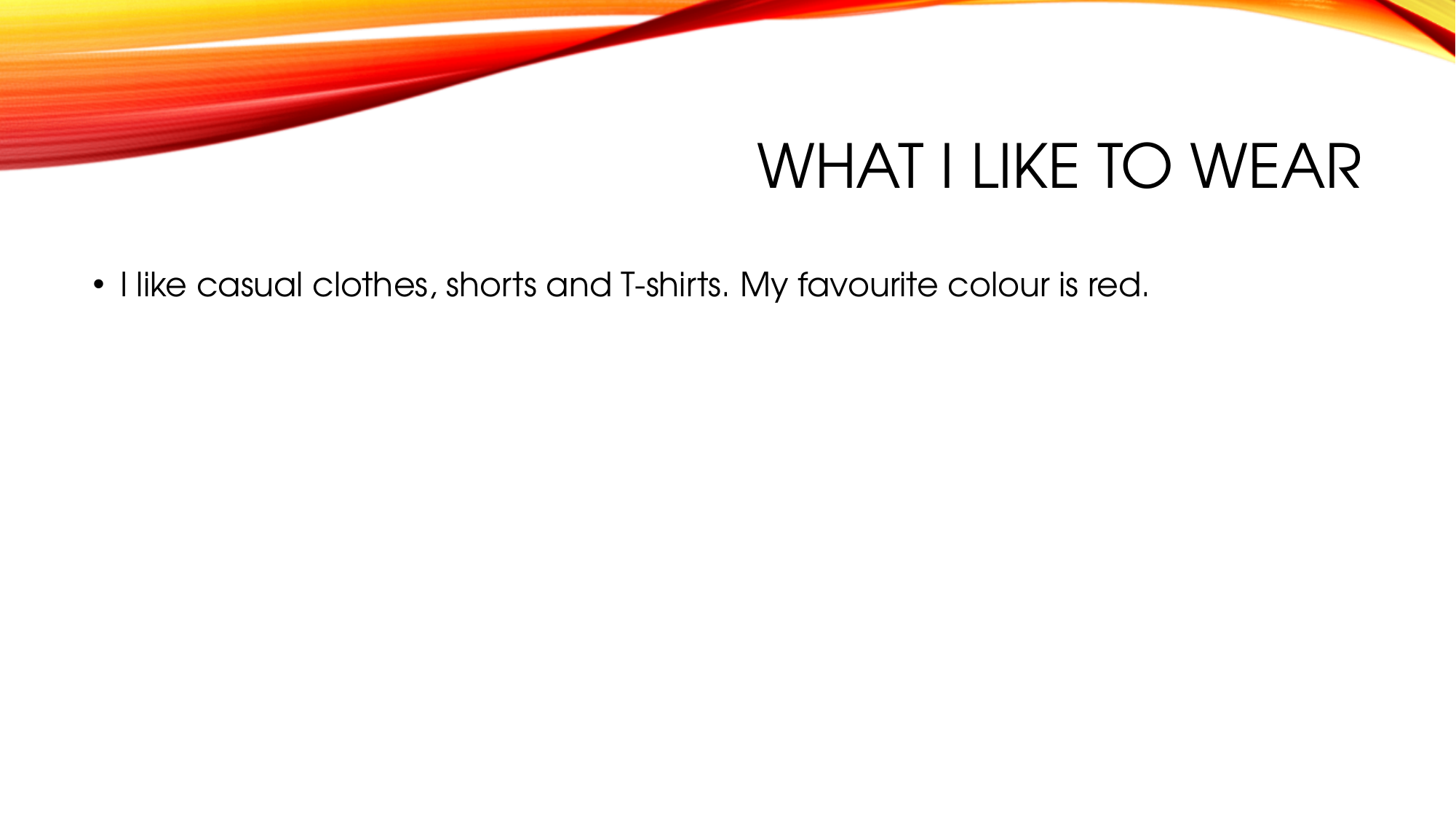

# What I like to wear
I like casual clothes, shorts and T-shirts. My favourite colour is red.